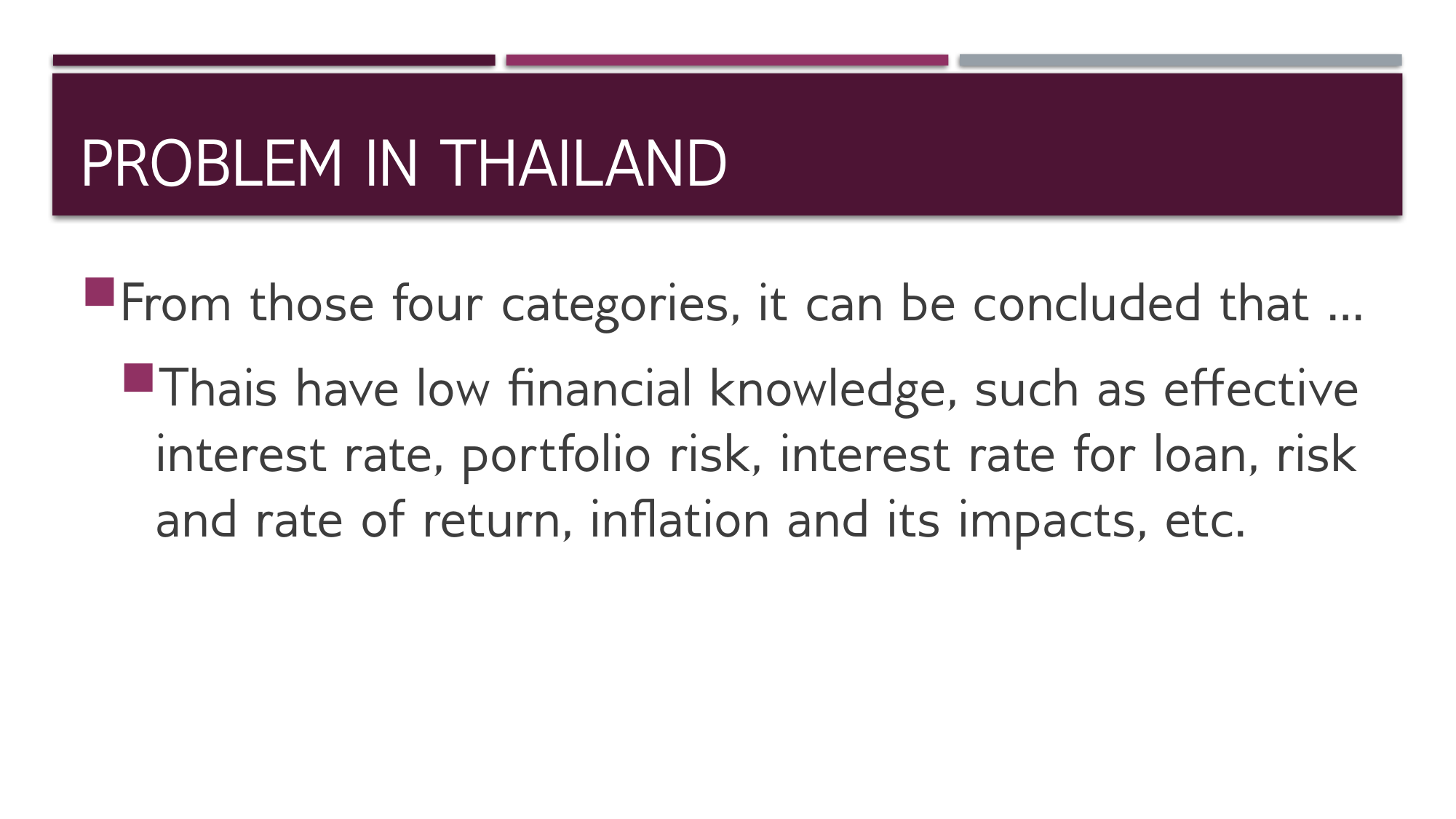

# Problem in Thailand
From those four categories, it can be concluded that …
Thais have low financial knowledge, such as effective interest rate, portfolio risk, interest rate for loan, risk and rate of return, inflation and its impacts, etc.